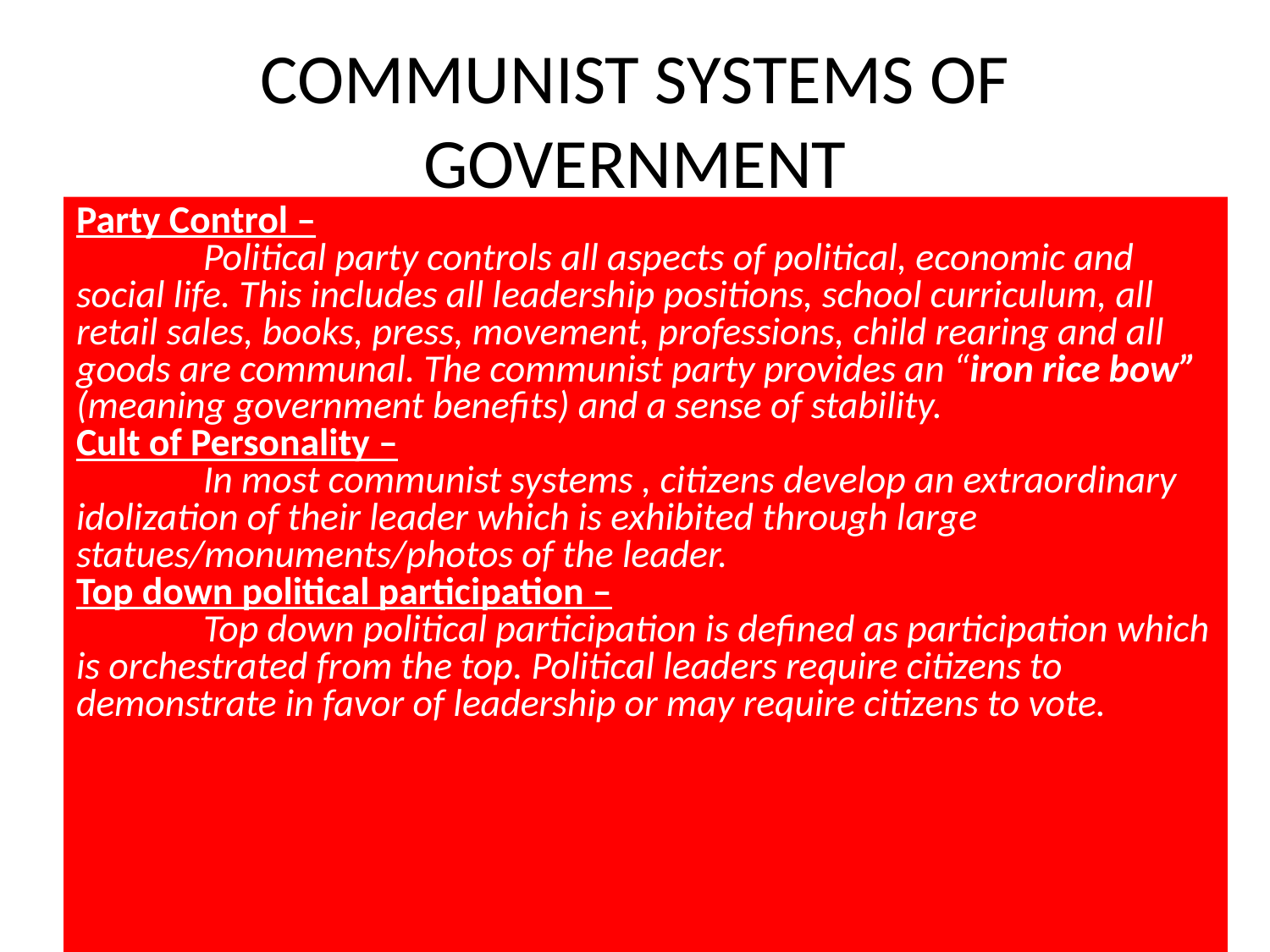

# COMMUNIST SYSTEMS OF GOVERNMENT
Party Control –
	Political party controls all aspects of political, economic and social life. This includes all leadership positions, school curriculum, all retail sales, books, press, movement, professions, child rearing and all goods are communal. The communist party provides an “iron rice bow” (meaning government benefits) and a sense of stability.
Cult of Personality –
	In most communist systems , citizens develop an extraordinary idolization of their leader which is exhibited through large statues/monuments/photos of the leader.
Top down political participation –
	Top down political participation is defined as participation which is orchestrated from the top. Political leaders require citizens to demonstrate in favor of leadership or may require citizens to vote.